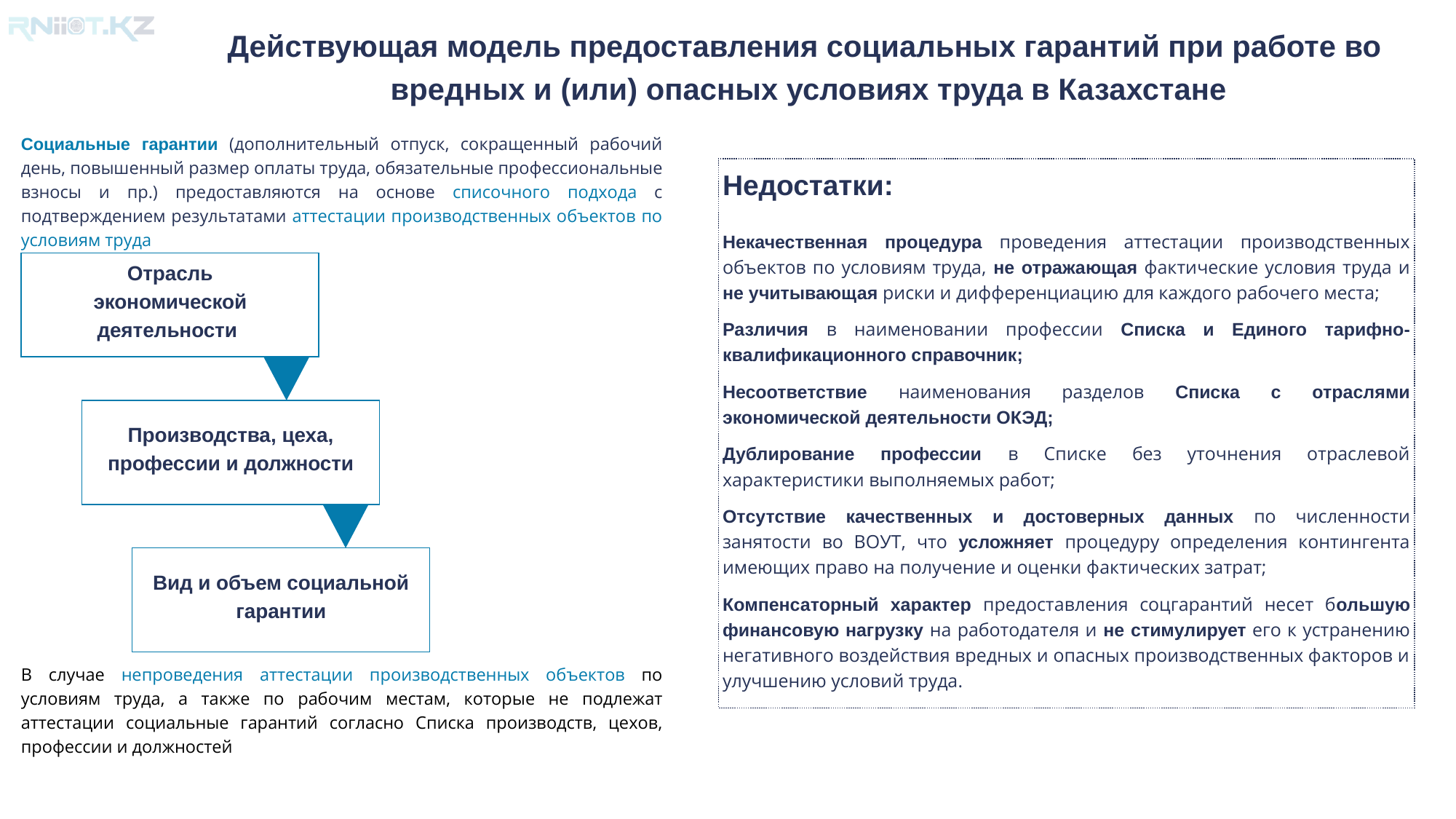

Действующая модель предоставления социальных гарантий при работе во
 вредных и (или) опасных условиях труда в Казахстане
Социальные гарантии (дополнительный отпуск, сокращенный рабочий день, повышенный размер оплаты труда, обязательные профессиональные взносы и пр.) предоставляются на основе списочного подхода с подтверждением результатами аттестации производственных объектов по условиям труда

Недостатки:

Некачественная процедура проведения аттестации производственных объектов по условиям труда, не отражающая фактические условия труда и не учитывающая риски и дифференциацию для каждого рабочего места;

Различия в наименовании профессии Списка и Единого тарифно-квалификационного справочник;

Несоответствие наименования разделов Списка с отраслями экономической деятельности ОКЭД;

Дублирование профессии в Списке без уточнения отраслевой характеристики выполняемых работ;

Отсутствие качественных и достоверных данных по численности занятости во ВОУТ, что усложняет процедуру определения контингента имеющих право на получение и оценки фактических затрат;

Компенсаторный характер предоставления соцгарантий несет большую финансовую нагрузку на работодателя и не стимулирует его к устранению негативного воздействия вредных и опасных производственных факторов и улучшению условий труда.

Отрасль
экономической деятельности

Производства, цеха, профессии и должности

Вид и объем социальной гарантии
В случае непроведения аттестации производственных объектов по условиям труда, а также по рабочим местам, которые не подлежат аттестации социальные гарантий согласно Списка производств, цехов, профессии и должностей